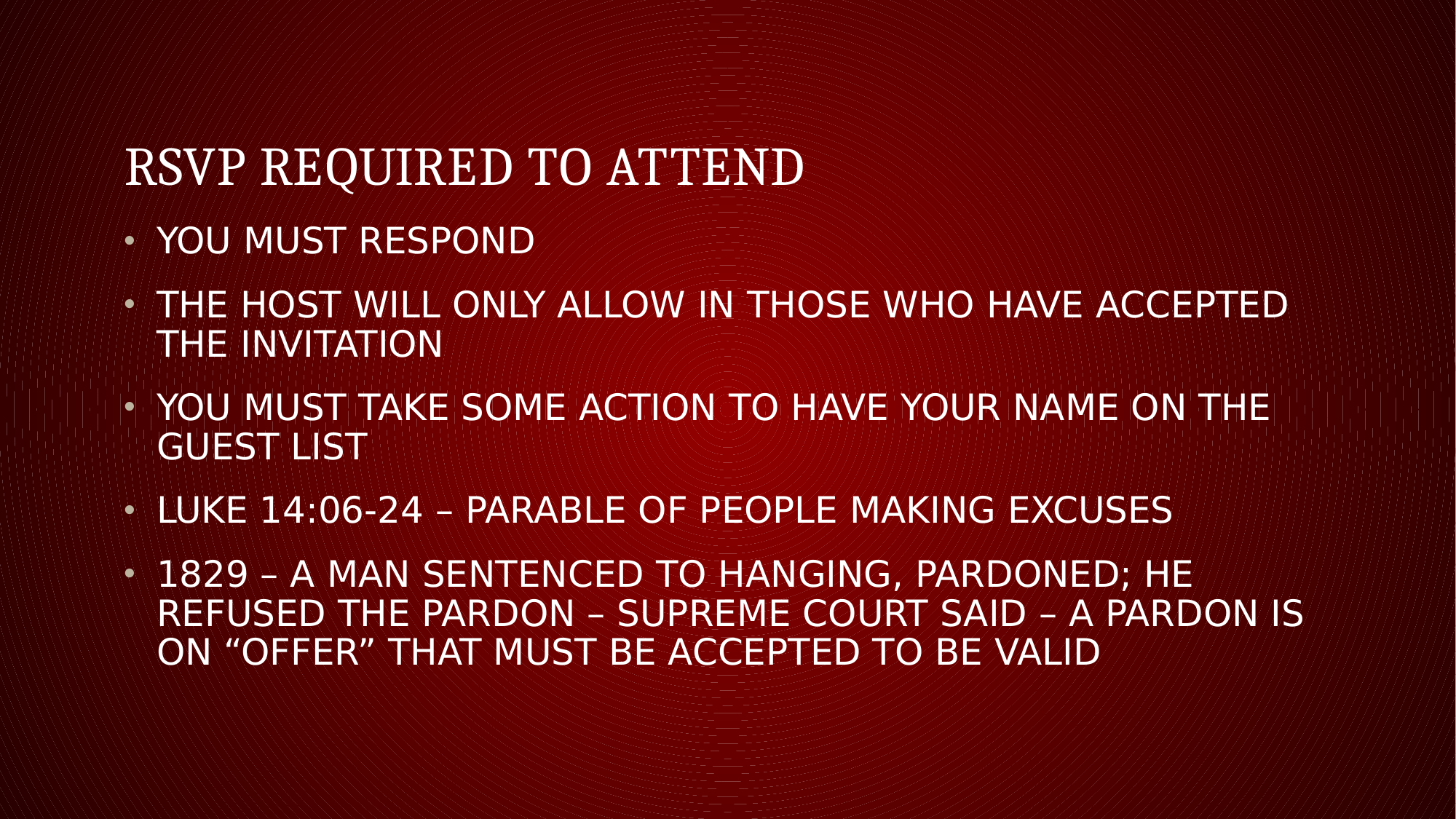

# RSVP REQUIRED TO ATTEND
YOU MUST RESPOND
THE HOST WILL ONLY ALLOW IN THOSE WHO HAVE ACCEPTED THE INVITATION
YOU MUST TAKE SOME ACTION TO HAVE YOUR NAME ON THE GUEST LIST
LUKE 14:06-24 – PARABLE OF PEOPLE MAKING EXCUSES
1829 – A MAN SENTENCED TO HANGING, PARDONED; HE REFUSED THE PARDON – SUPREME COURT SAID – A PARDON IS ON “OFFER” THAT MUST BE ACCEPTED TO BE VALID